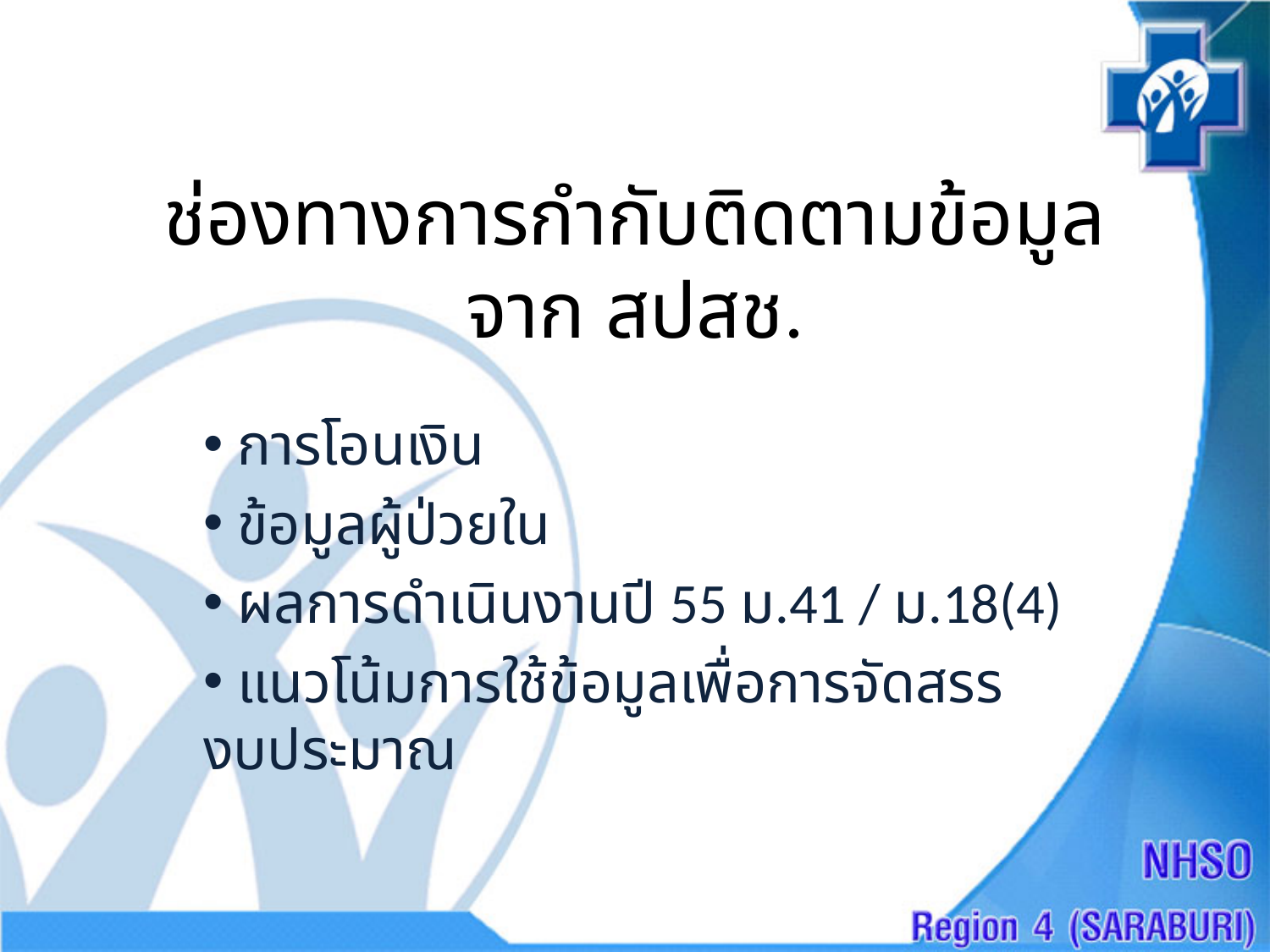

# ช่องทางการกำกับติดตามข้อมูลจาก สปสช.
 การโอนเงิน
 ข้อมูลผู้ป่วยใน
 ผลการดำเนินงานปี 55 ม.41 / ม.18(4)
 แนวโน้มการใช้ข้อมูลเพื่อการจัดสรรงบประมาณ